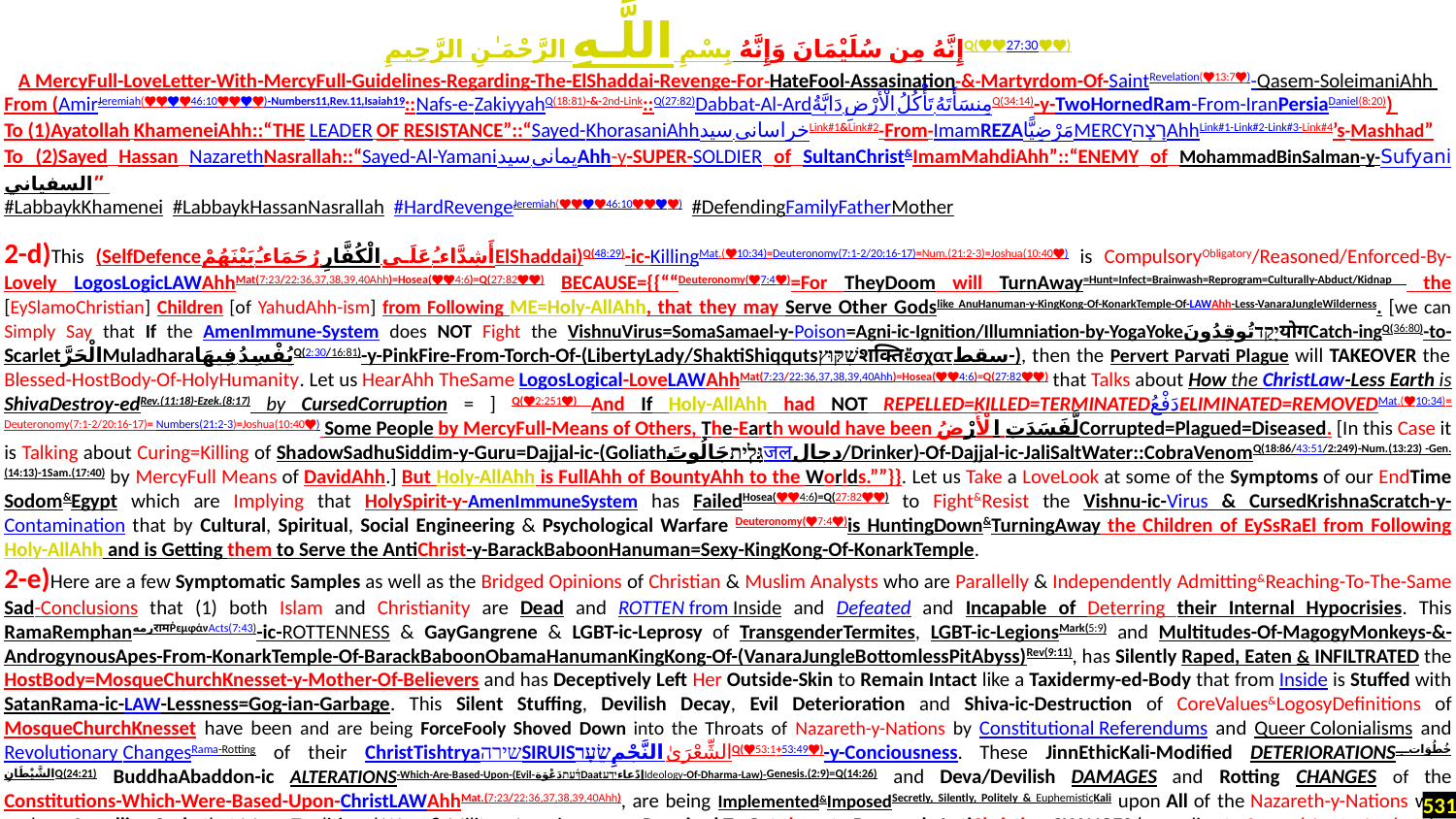

إِنَّهُ مِن سُلَيْمَانَ وَإِنَّهُ بِسْمِ اللَّـهِ الرَّحْمَـٰنِ الرَّحِيمِQ(♥♥27:30♥♥)
A MercyFull-LoveLetter-With-MercyFull-Guidelines-Regarding-The-ElShaddai-Revenge-For-HateFool-Assasination-&-Martyrdom-Of-SaintRevelation(♥13:7♥)-Qasem-SoleimaniAhh
From (AmirJeremiah(♥♥♥♥46:10♥♥♥♥)-Numbers11,Rev.11,Isaiah19::Nafs-e-ZakiyyahQ(18:81)-&-2nd-Link::Q(27:82)Dabbat-Al-Ardدَابَّةُ الْأَرْضِ تَأْكُلُ مِنسَأَتَهُQ(34:14)-y-TwoHornedRam-From-IranPersiaDaniel(8:20))
To (1)Ayatollah KhameneiAhh::“THE LEADER OF RESISTANCE”::“Sayed-KhorasaniAhhسید خراسانیLink#1&Link#2-From-ImamREZAمَرْضِيًّاMERCYרָצָהAhhLink#1-Link#2-Link#3-Link#4’s-Mashhad”
To (2)Sayed Hassan NazarethNasrallah::“Sayed-Al-Yamaniسید یمانیAhh-y-SUPER-SOLDIER of SultanChrist&ImamMahdiAhh”::“ENEMY of MohammadBinSalman-y-Sufyaniالسفياني”
#LabbaykKhamenei  #LabbaykHassanNasrallah  #HardRevengeJeremiah(♥♥♥♥46:10♥♥♥♥)  #DefendingFamilyFatherMother

2-d)This (SelfDefenceأَشِدَّاءُ عَلَى الْكُفَّارِ رُحَمَاءُ بَيْنَهُمْElShaddai)Q(48:29)-ic-KillingMat.(♥10:34)=Deuteronomy(7:1-2/20:16-17)=Num.(21:2-3)=Joshua(10:40♥) is CompulsoryObligatory/Reasoned/Enforced-By-Lovely LogosLogicLAWAhhMat(7:23/22:36,37,38,39,40Ahh)=Hosea(♥♥4:6)=Q(27:82♥♥) BECAUSE={{““Deuteronomy(♥7:4♥)=For TheyDoom will TurnAway=Hunt=Infect=Brainwash=Reprogram=Culturally-Abduct/Kidnap  the [EySlamoChristian] Children [of YahudAhh-ism] from Following ME=Holy-AllAhh, that they may Serve Other Godslike AnuHanuman-y-KingKong-Of-KonarkTemple-Of-LAWAhh-Less-VanaraJungleWilderness. [we can Simply Say that If the AmenImmune-System does NOT Fight the VishnuVirus=SomaSamael-y-Poison=Agni-ic-Ignition/Illumniation-by-YogaYokeיָקַדتُوقِدُونَयोगCatch-ingQ(36:80)-to-ScarletالْحَرَّMuladharaيُفْسِدُ فِيهَاQ(2:30/16:81)-y-PinkFire-From-Torch-Of-(LibertyLady/ShaktiShiqqutsשִׁקּוּץशक्तिἔσχατسقط-), then the Pervert Parvati Plague will TAKEOVER the Blessed-HostBody-Of-HolyHumanity. Let us HearAhh TheSame LogosLogical-LoveLAWAhhMat(7:23/22:36,37,38,39,40Ahh)=Hosea(♥♥4:6)=Q(27:82♥♥) that Talks about How the ChristLaw-Less Earth is ShivaDestroy-edRev.(11:18)-Ezek.(8:17) by CursedCorruption = ] Q(♥2:251♥) And If Holy-AllAhh had NOT REPELLED=KILLED=TERMINATEDدَفْعُELIMINATED=REMOVEDMat.(♥10:34)= Deuteronomy(7:1-2/20:16-17)= Numbers(21:2-3)=Joshua(10:40♥) Some People by MercyFull-Means of Others, The-Earth would have been لَّفَسَدَتِ الْأَرْضُCorrupted=Plagued=Diseased. [In this Case it is Talking about Curing=Killing of ShadowSadhuSiddim-y-Guru=Dajjal-ic-(Goliathגָּלְיַתجَالُوتَजलدجال/Drinker)-Of-Dajjal-ic-JaliSaltWater::CobraVenomQ(18:86/43:51/2:249)-Num.(13:23) -Gen.(14:13)-1Sam.(17:40) by MercyFull Means of DavidAhh.] But Holy-AllAhh is FullAhh of BountyAhh to the Worlds.””}}. Let us Take a LoveLook at some of the Symptoms of our EndTime Sodom&Egypt which are Implying that HolySpirit-y-AmenImmuneSystem has FailedHosea(♥♥4:6)=Q(27:82♥♥) to Fight&Resist the Vishnu-ic-Virus & CursedKrishnaScratch-y-Contamination that by Cultural, Spiritual, Social Engineering & Psychological Warfare Deuteronomy(♥7:4♥)is HuntingDown&TurningAway the Children of EySsRaEl from Following Holy-AllAhh and is Getting them to Serve the AntiChrist-y-BarackBaboonHanuman=Sexy-KingKong-Of-KonarkTemple.
2-e)Here are a few Symptomatic Samples as well as the Bridged Opinions of Christian & Muslim Analysts who are Parallelly & Independently Admitting&Reaching-To-The-Same Sad-Conclusions that (1) both Islam and Christianity are Dead and ROTTEN from Inside and Defeated and Incapable of Deterring their Internal Hypocrisies. This RamaRemphanرمهरामῬεμφάνActs(7:43)-ic-ROTTENNESS & GayGangrene & LGBT-ic-Leprosy of TransgenderTermites, LGBT-ic-LegionsMark(5:9) and Multitudes-Of-MagogyMonkeys-&-AndrogynousApes-From-KonarkTemple-Of-BarackBaboonObamaHanumanKingKong-Of-(VanaraJungleBottomlessPitAbyss)Rev(9:11), has Silently Raped, Eaten & INFILTRATED the HostBody=MosqueChurchKnesset-y-Mother-Of-Believers and has Deceptively Left Her Outside-Skin to Remain Intact like a Taxidermy-ed-Body that from Inside is Stuffed with SatanRama-ic-LAW-Lessness=Gog-ian-Garbage. This Silent Stuffing, Devilish Decay, Evil Deterioration and Shiva-ic-Destruction of CoreValues&LogosyDefinitions of MosqueChurchKnesset have been and are being ForceFooly Shoved Down into the Throats of Nazareth-y-Nations by Constitutional Referendums and Queer Colonialisms and Revolutionary ChangesRama-Rotting of their ChristTishtryaשירהSIRUISالنَّجْمِשֵׂעָרالشِّعْرَىٰQ(♥53:1+53:49♥)-y-Conciousness. These JinnEthicKali-Modified DETERIORATIONSخُطُوَاتِ الشَّيْطَانِQ(24:21) BuddhaAbaddon-ic ALTERATIONS-Which-Are-Based-Upon-(Evil-דָּ֫עַתدَعْوَةDaatاِدّعاءיָדַעIdeology-Of-Dharma-Law)-Genesis.(2:9)=Q(14:26) and Deva/Devilish DAMAGES and Rotting CHANGES of the Constitutions-Which-Were-Based-Upon-ChristLAWAhhMat.(7:23/22:36,37,38,39,40Ahh), are being Implemented&ImposedSecretly, Silently, Politely & EuphemisticKali upon All of the Nazareth-y-Nations with such an Appalling Scale that Many Traditional Wars & Military Invasions were Required To Get them to Pass such AntiChristian CHANGES (according to Several Acute Analysts).
531